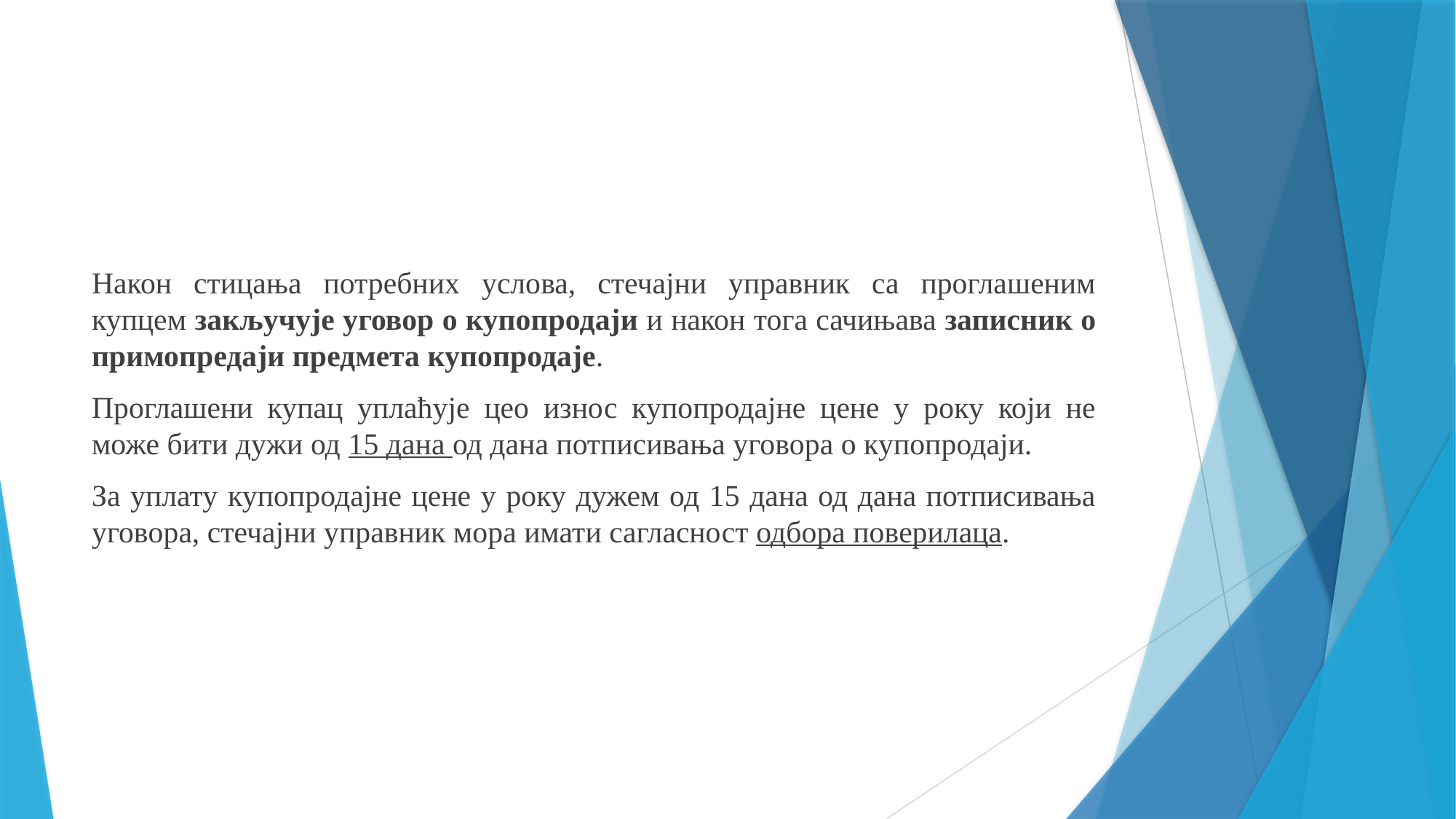

Након стицања потребних услова, стечајни управник са проглашеним купцем закључује уговор о купопродаји и након тога сачињава записник о примопредаји предмета купопродаје.
Проглашени купац уплаћује цео износ купопродајне цене у року који не може бити дужи од 15 дана од дана потписивања уговора о купопродаји.
За уплату купопродајне цене у року дужем од 15 дана од дана потписивања уговора, стечајни управник мора имати сагласност одбора поверилаца.